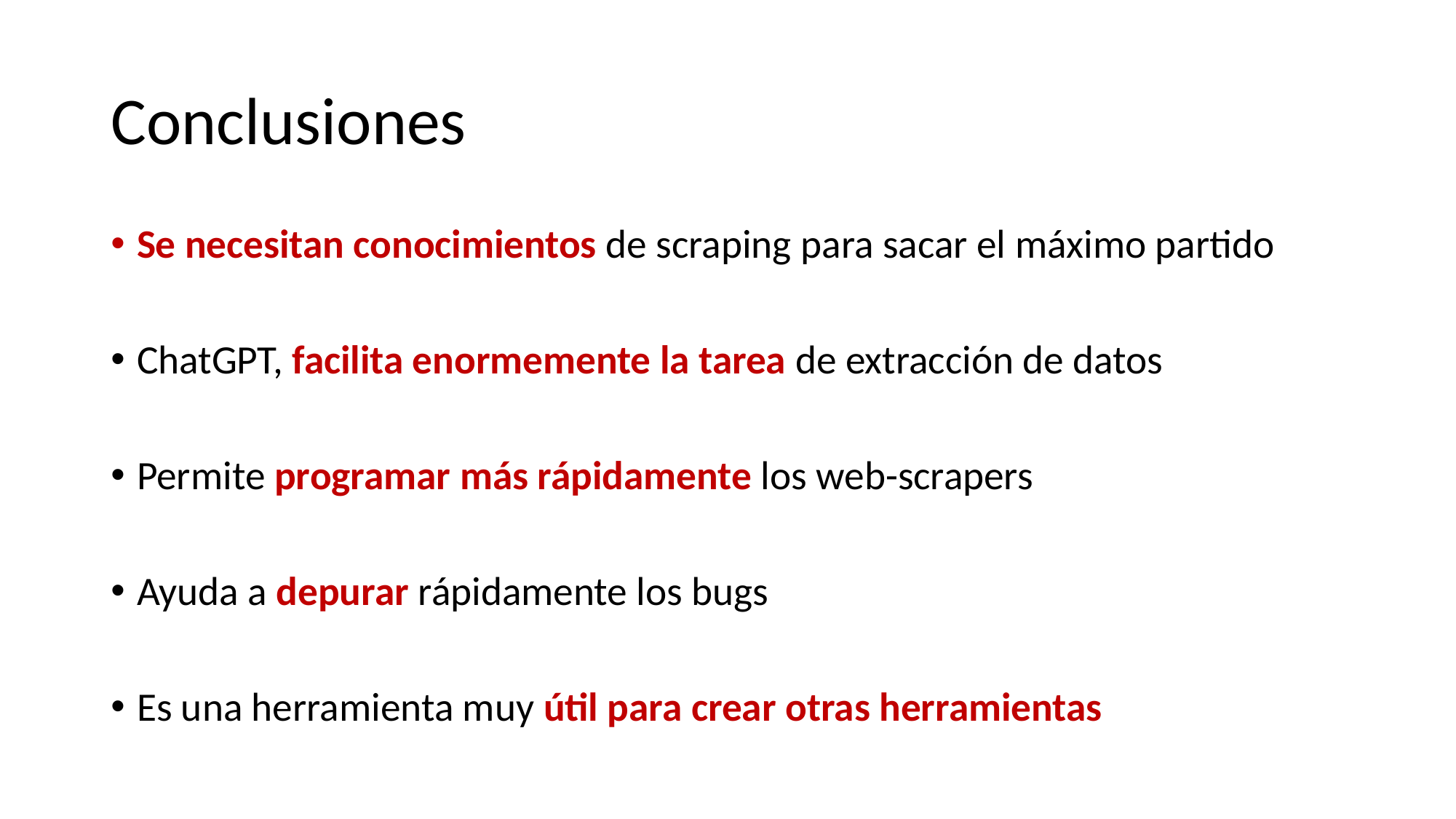

# Conclusiones
Se necesitan conocimientos de scraping para sacar el máximo partido

ChatGPT, facilita enormemente la tarea de extracción de datos

Permite programar más rápidamente los web-scrapers

Ayuda a depurar rápidamente los bugs

Es una herramienta muy útil para crear otras herramientas